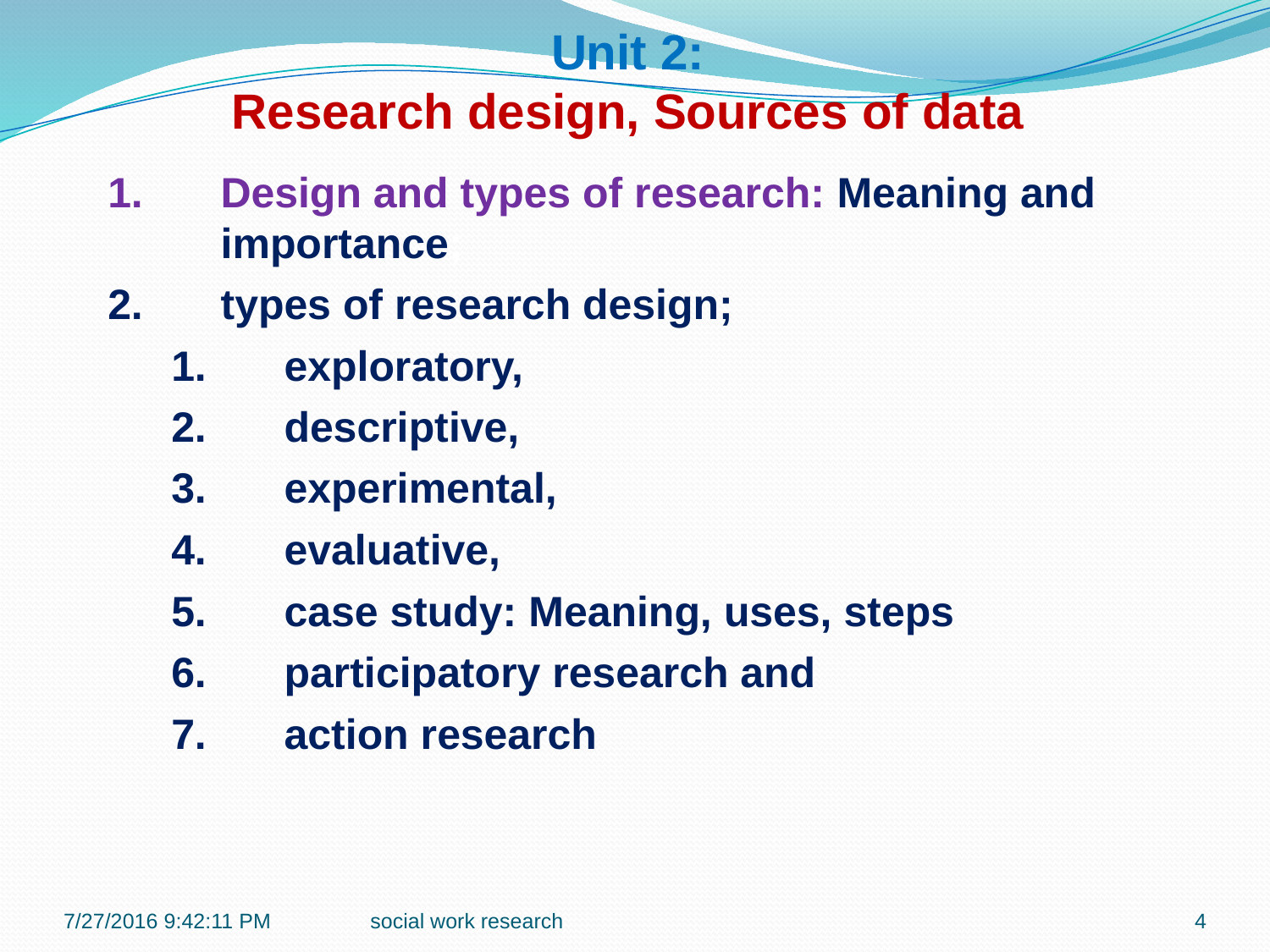

Unit 2:
Research design, Sources of data
Design and types of research: Meaning and importance;
types of research design;
exploratory,
descriptive,
experimental,
evaluative,
case study: Meaning, uses, steps
participatory research and
action research

7/27/2016 9:42:11 PM
social work research
4